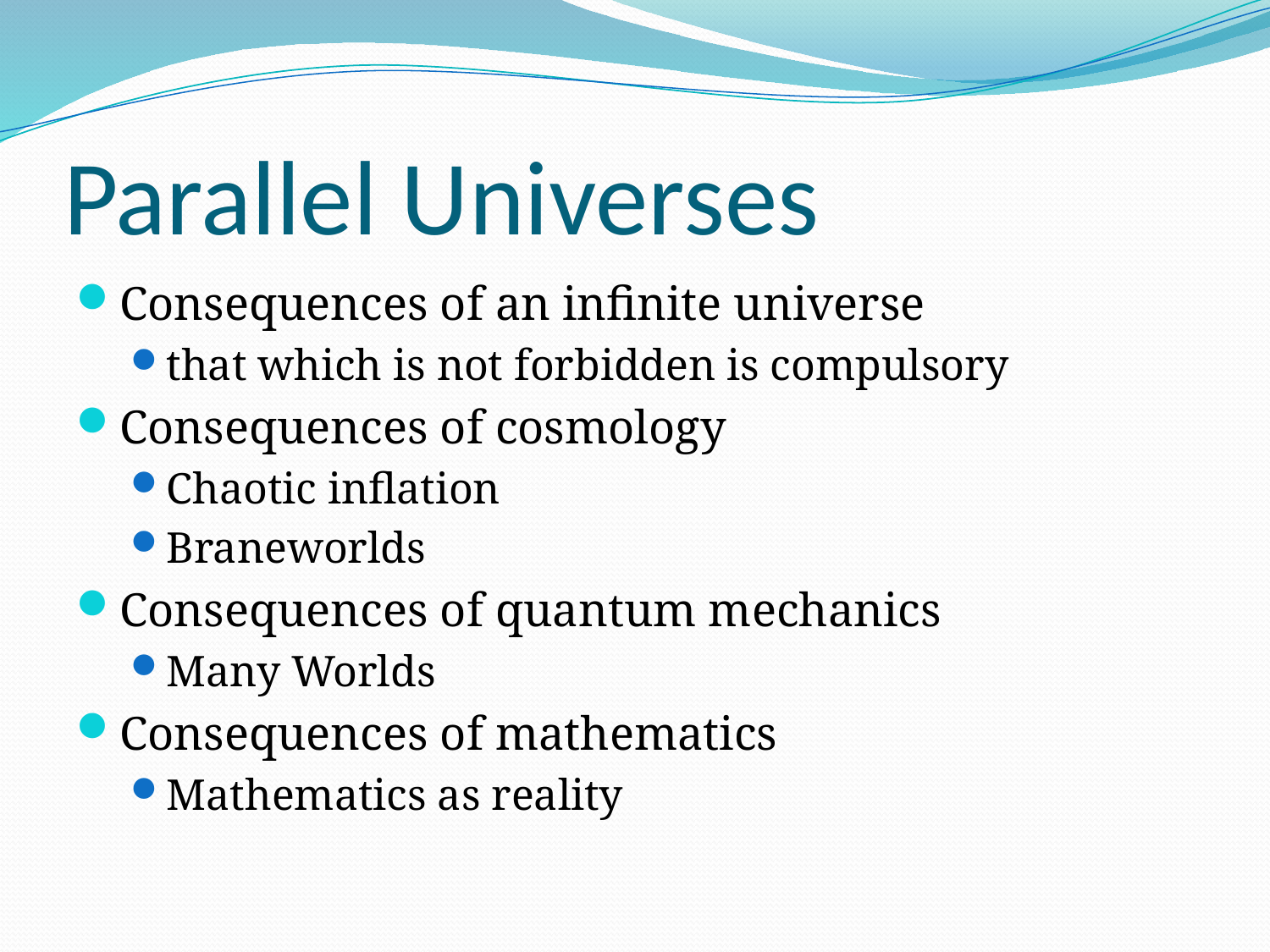

# Parallel Universes
Consequences of an infinite universe
that which is not forbidden is compulsory
Consequences of cosmology
Chaotic inflation
Braneworlds
Consequences of quantum mechanics
Many Worlds
Consequences of mathematics
Mathematics as reality